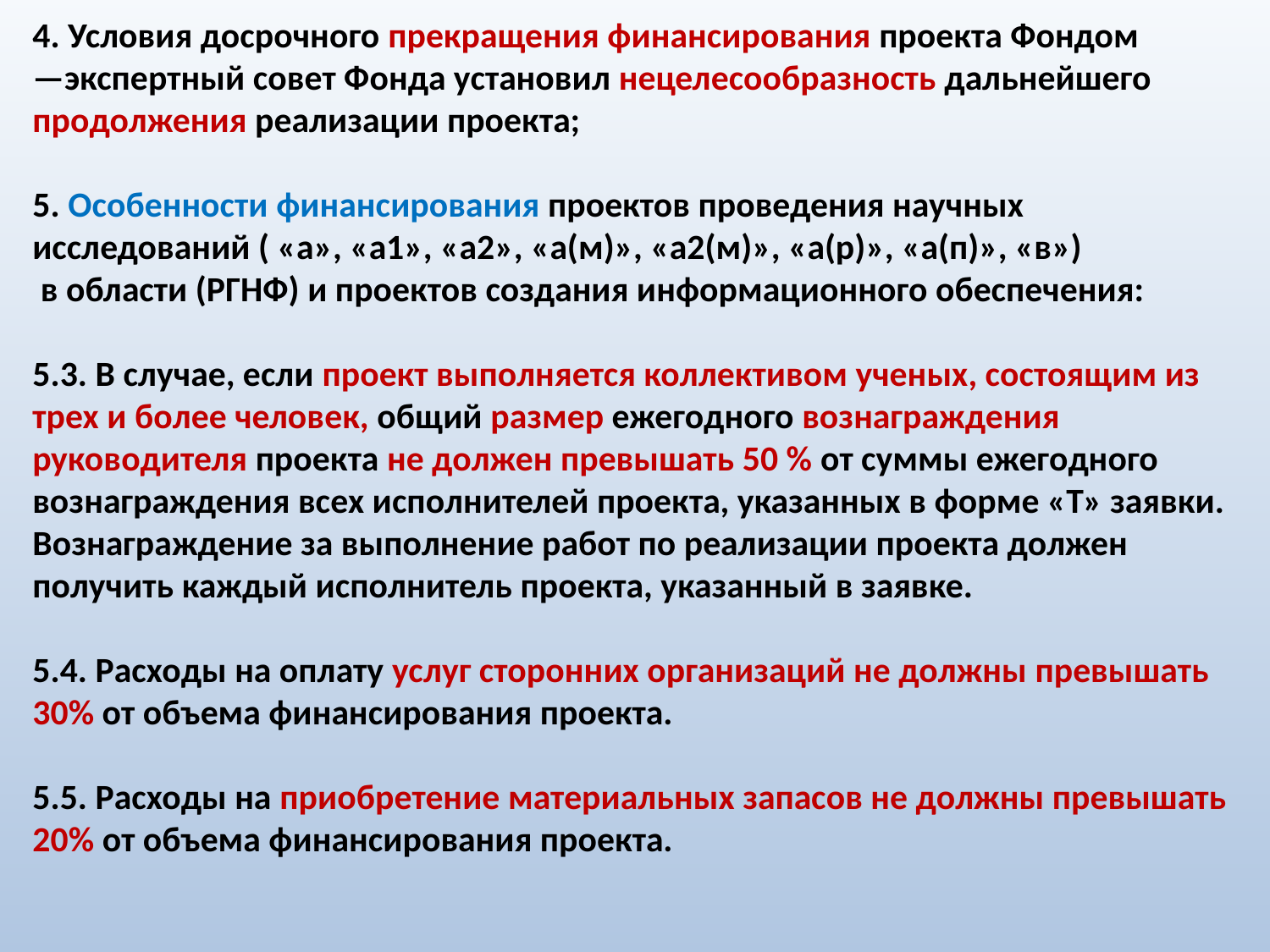

4. Условия досрочного прекращения финансирования проекта Фондом
—экспертный совет Фонда установил нецелесообразность дальнейшего продолжения реализации проекта;

5. Особенности финансирования проектов проведения научных исследований ( «а», «а1», «а2», «а(м)», «а2(м)», «а(р)», «а(п)», «в»)
 в области (РГНФ) и проектов создания информационного обеспечения:

5.3. В случае, если проект выполняется коллективом ученых, состоящим из трех и более человек, общий размер ежегодного вознаграждения руководителя проекта не должен превышать 50 % от суммы ежегодного вознаграждения всех исполнителей проекта, указанных в форме «Т» заявки. Вознаграждение за выполнение работ по реализации проекта должен получить каждый исполнитель проекта, указанный в заявке.

5.4. Расходы на оплату услуг сторонних организаций не должны превышать 30% от объема финансирования проекта.

5.5. Расходы на приобретение материальных запасов не должны превышать 20% от объема финансирования проекта.